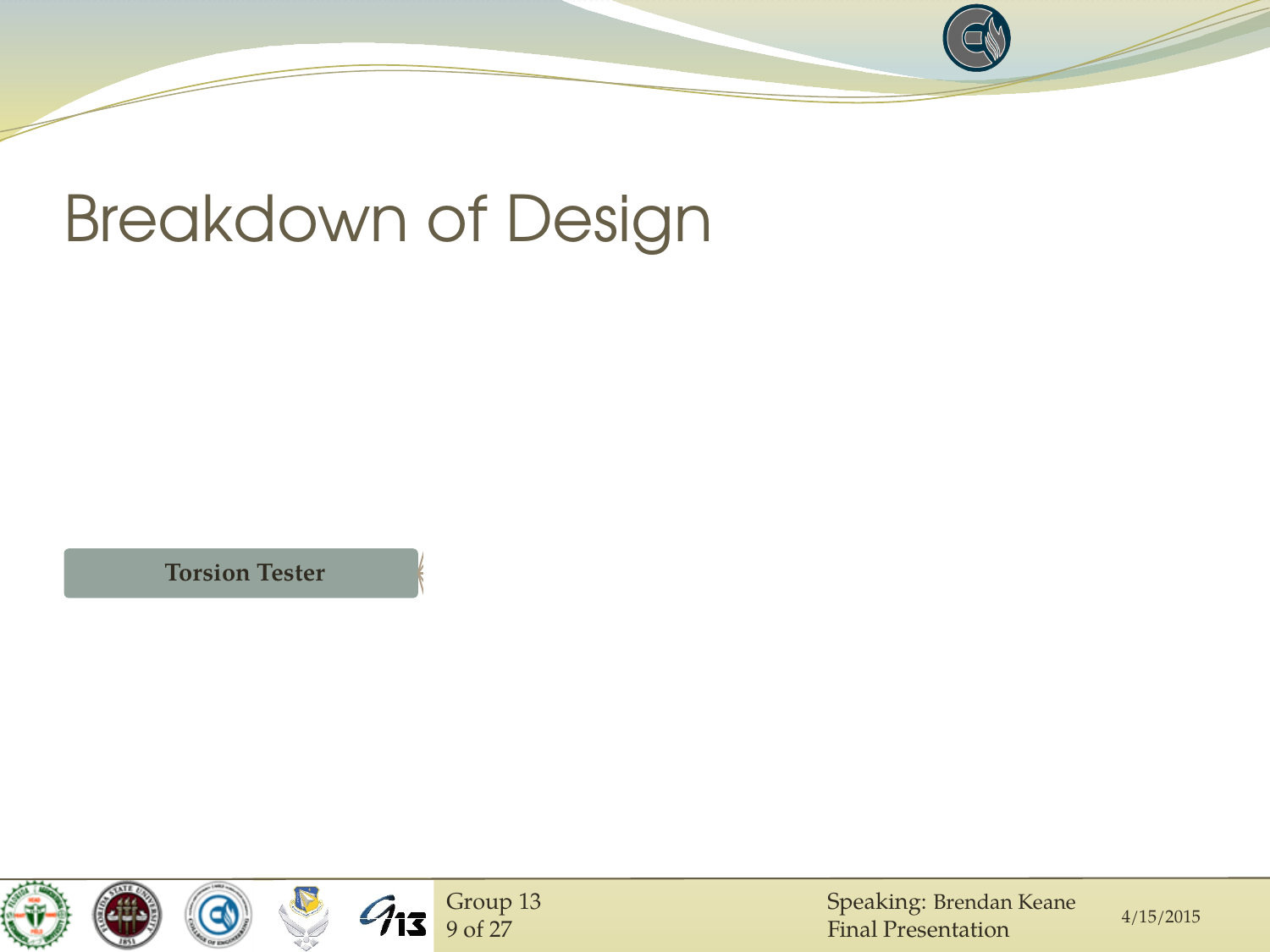

# Breakdown of Design
 Torsion Tester

Load Generation

Manual Power

Motor & Transmission

Load Application

Gripping Mechanism

Load Measurement

Compatibility

Linear Motion

Friction Reduction

Frame

Material Selection

User Safety

Brendan Keane